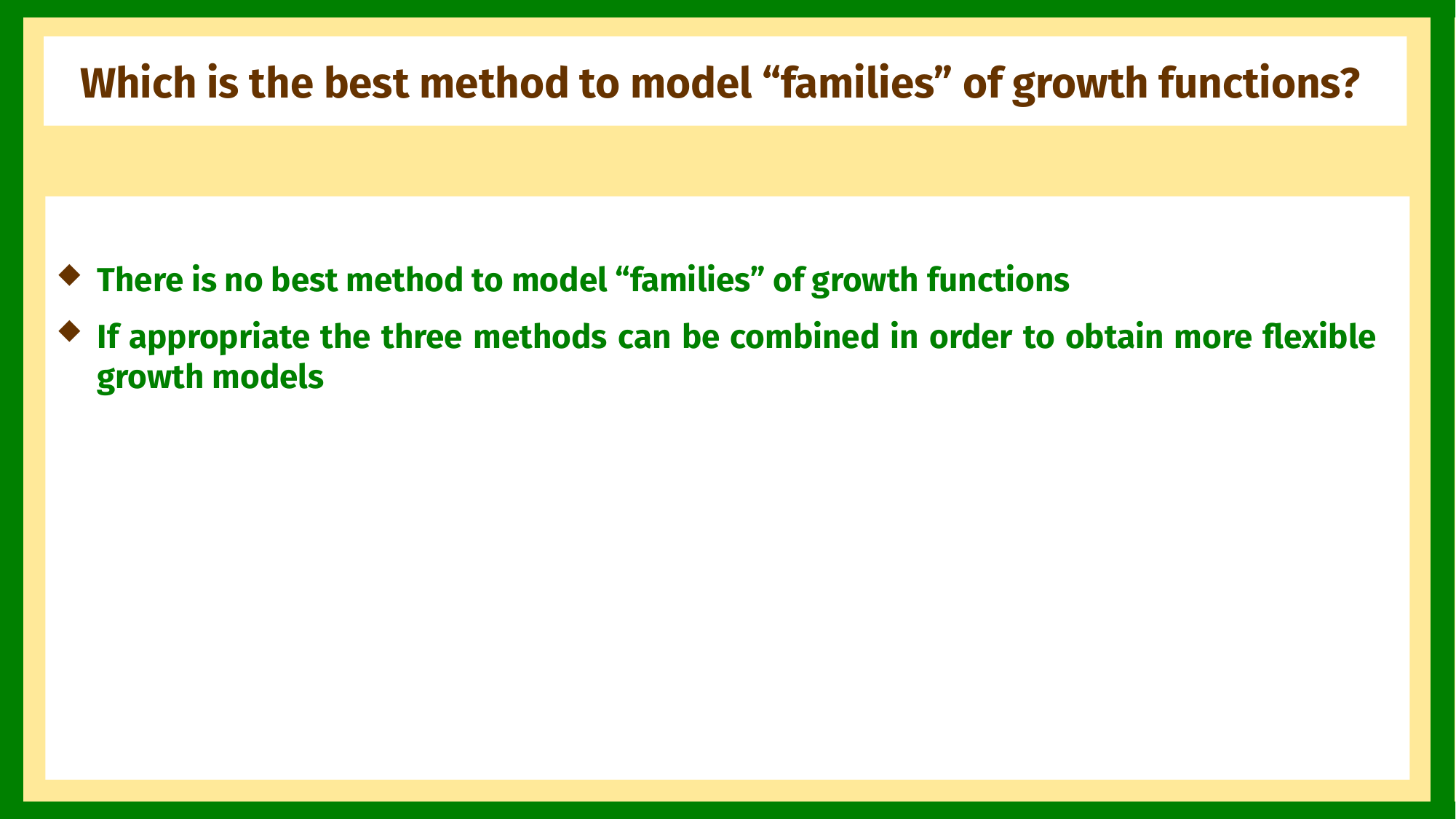

# Which is the best method to model “families” of growth functions?

There is no best method to model “families” of growth functions
If appropriate the three methods can be combined in order to obtain more flexible growth models